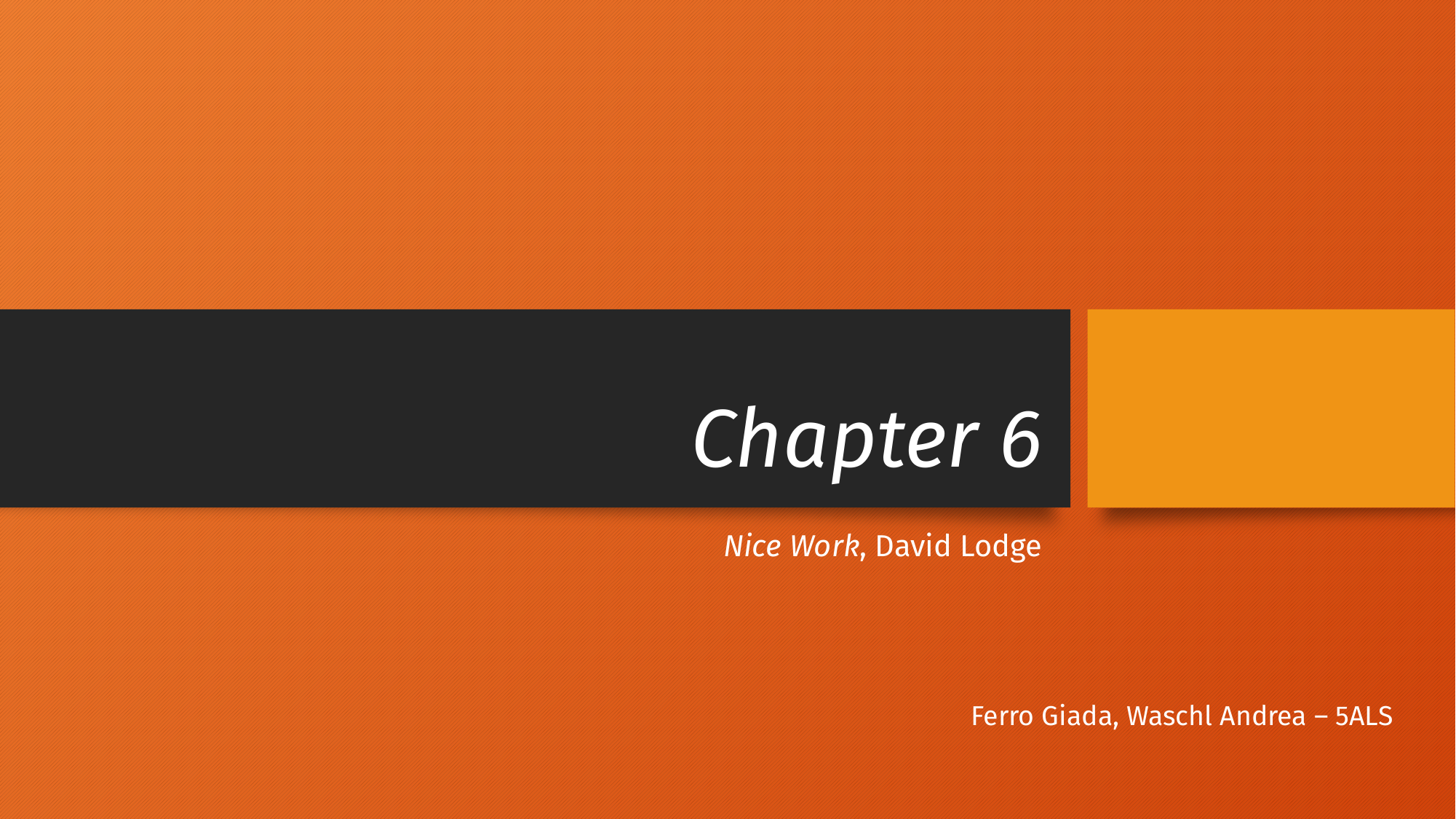

# Chapter 6
Nice Work, David Lodge
Ferro Giada, Waschl Andrea – 5ALS